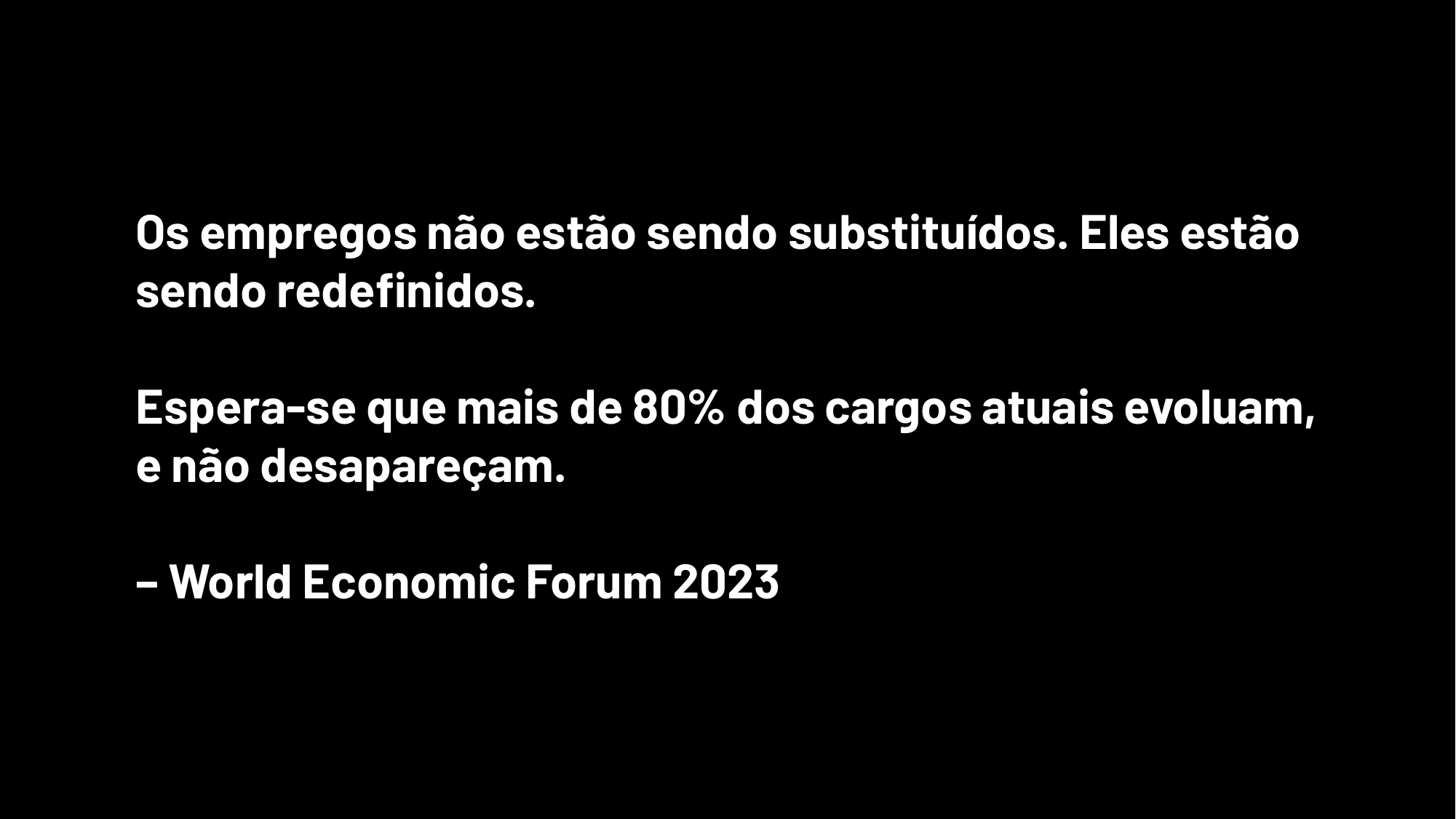

Os empregos não estão sendo substituídos. Eles estão sendo redefinidos.

Espera-se que mais de 80% dos cargos atuais evoluam, e não desapareçam.

– World Economic Forum 2023